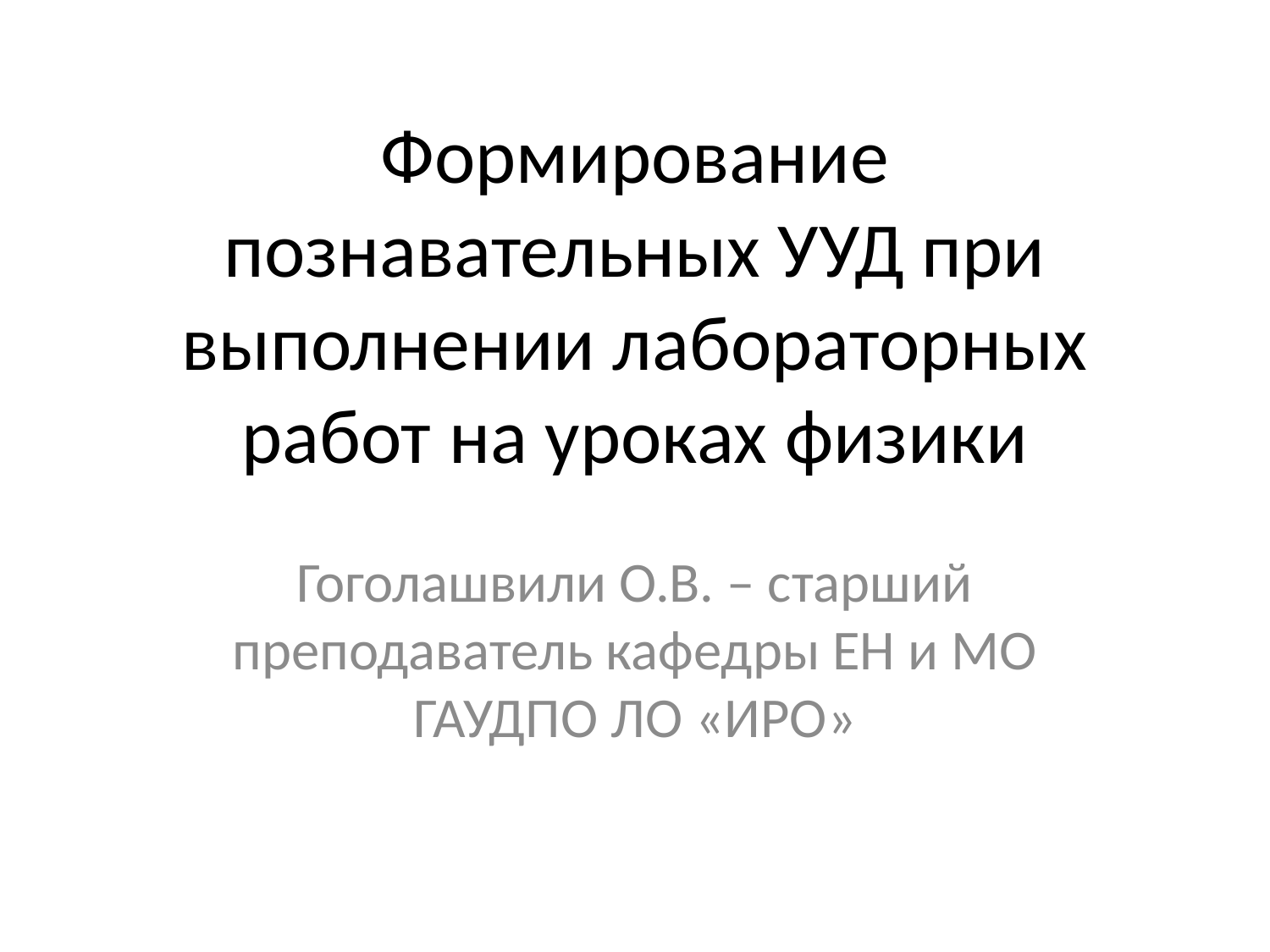

# Формирование познавательных УУД при выполнении лабораторных работ на уроках физики
Гоголашвили О.В. – старший преподаватель кафедры ЕН и МО ГАУДПО ЛО «ИРО»